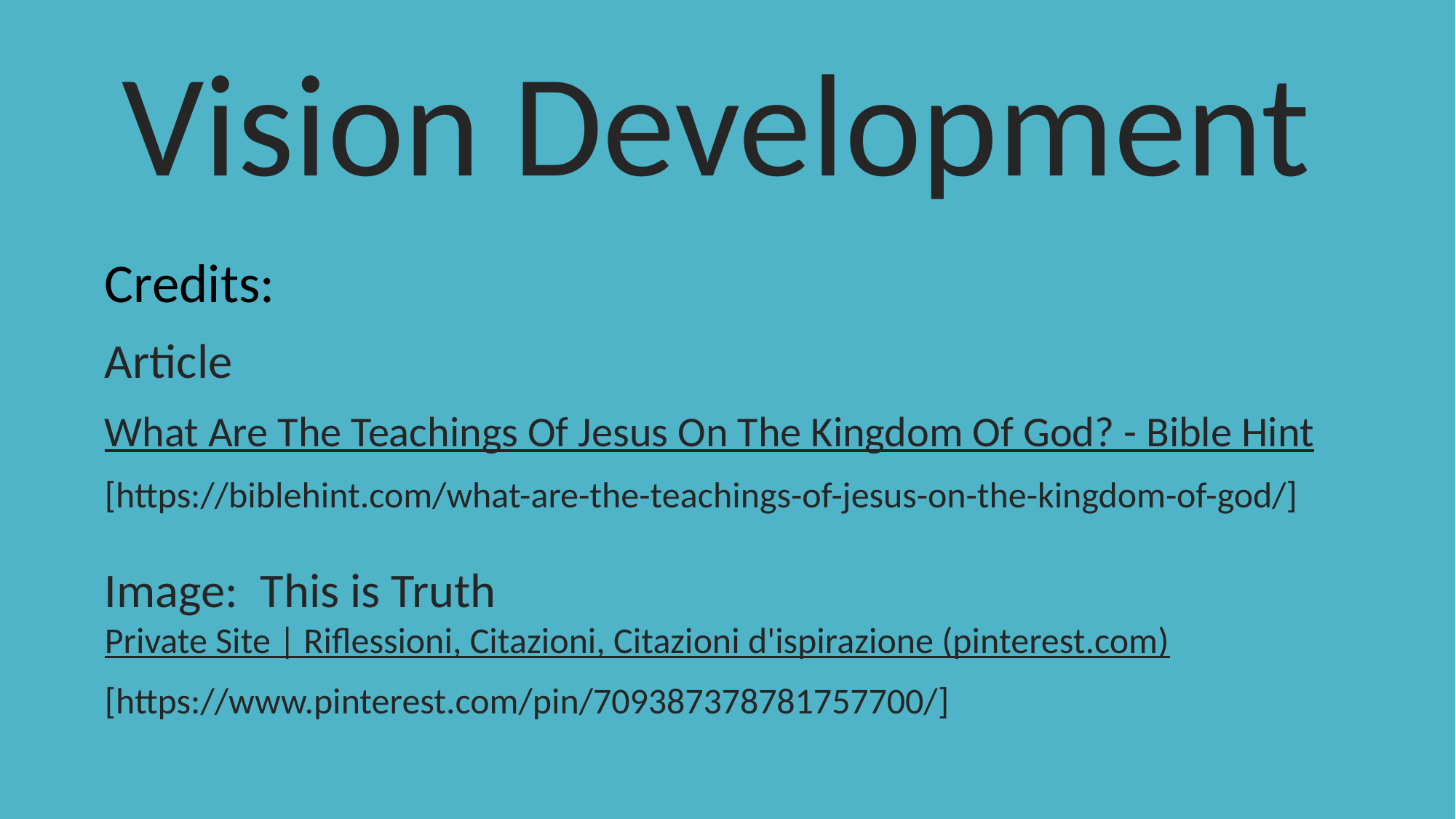

Vision Development
Credits:
Article
What Are The Teachings Of Jesus On The Kingdom Of God? - Bible Hint
[https://biblehint.com/what-are-the-teachings-of-jesus-on-the-kingdom-of-god/]

Image:  This is Truth
Private Site | Riflessioni, Citazioni, Citazioni d'ispirazione (pinterest.com)

[https://www.pinterest.com/pin/709387378781757700/]